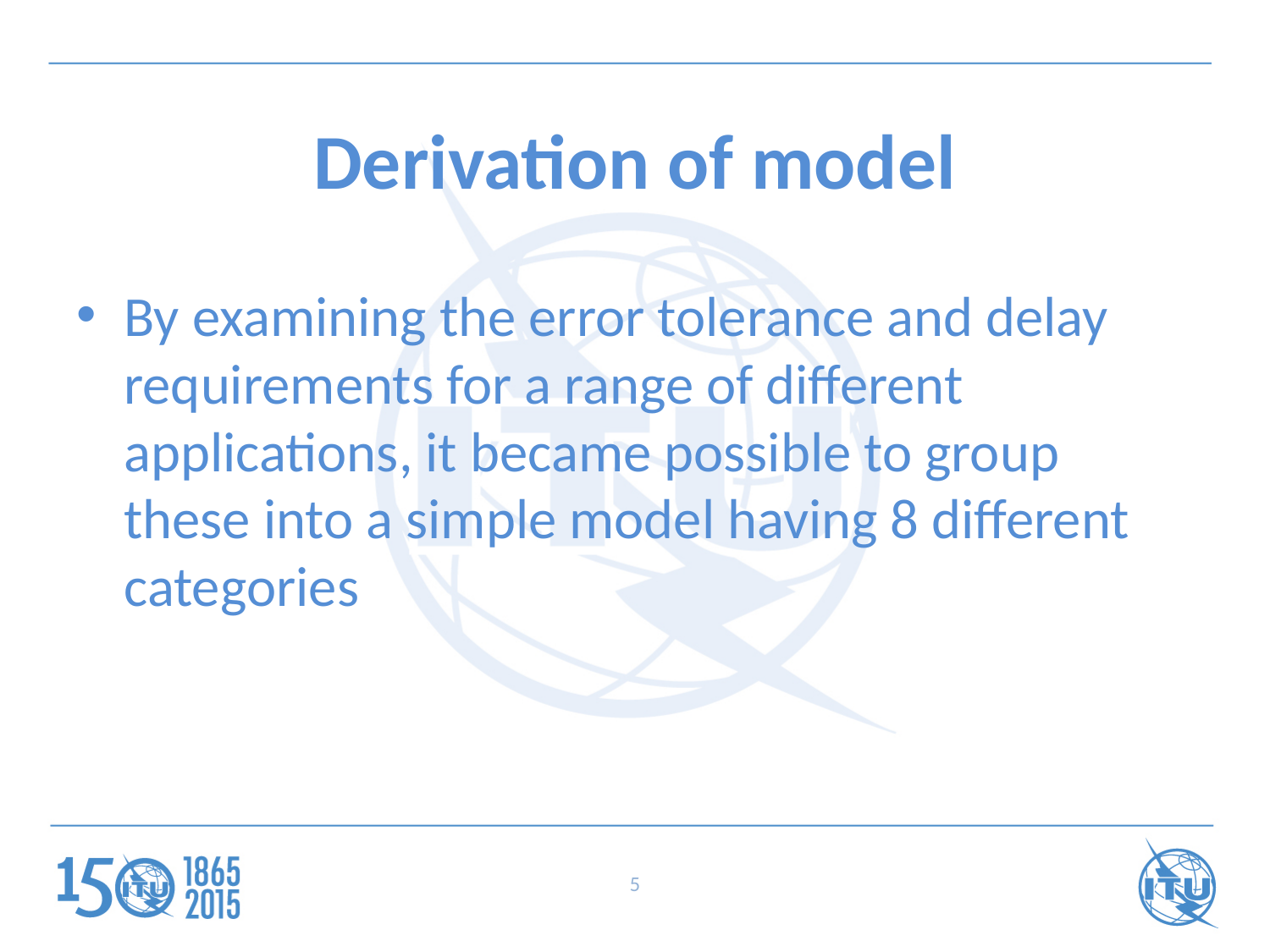

# Derivation of model
By examining the error tolerance and delay requirements for a range of different applications, it became possible to group these into a simple model having 8 different categories
5